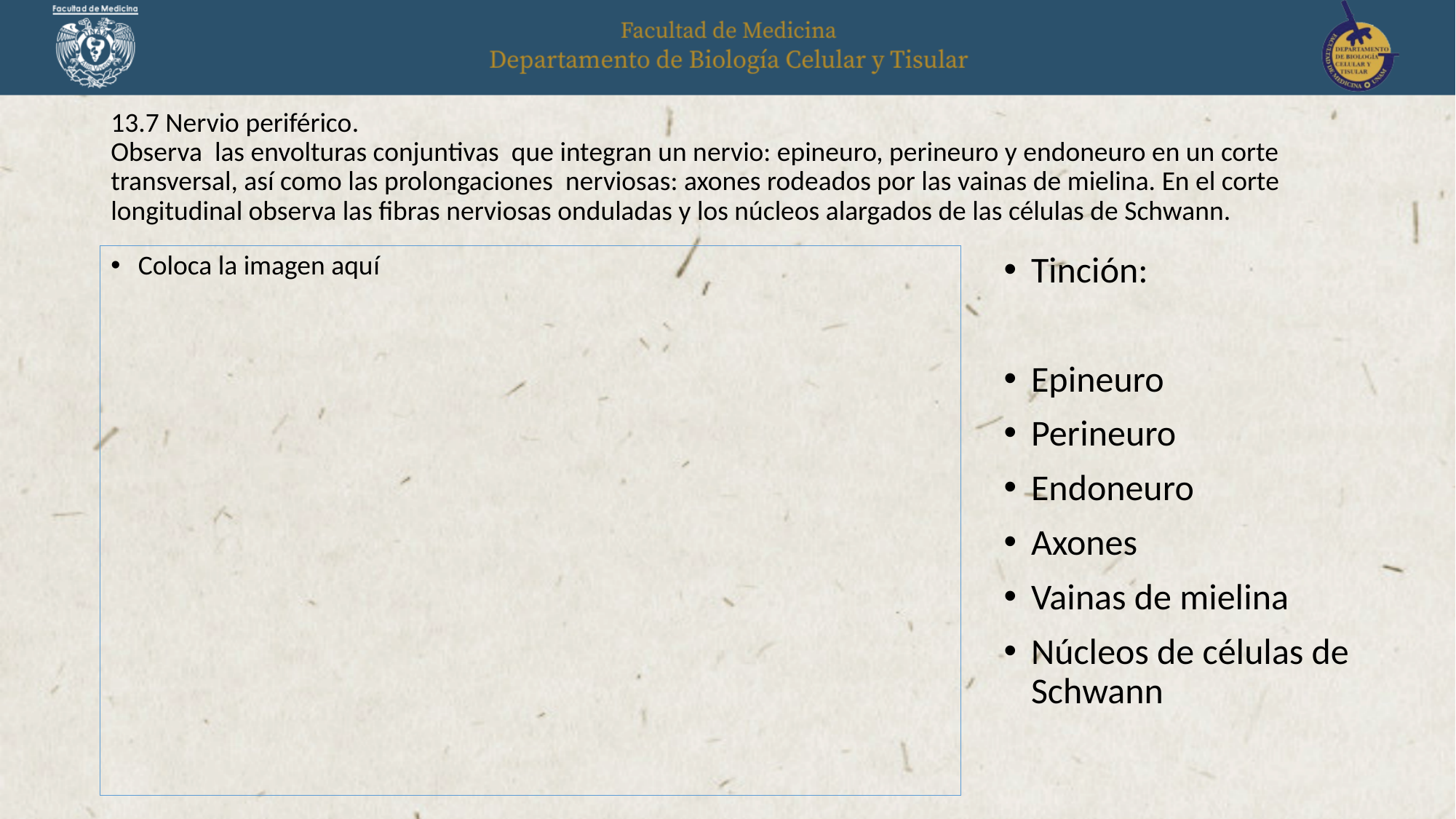

# 13.7 Nervio periférico. Observa  las envolturas conjuntivas  que integran un nervio: epineuro, perineuro y endoneuro en un corte transversal, así como las prolongaciones  nerviosas: axones rodeados por las vainas de mielina. En el corte longitudinal observa las fibras nerviosas onduladas y los núcleos alargados de las células de Schwann.
Coloca la imagen aquí
Tinción:

Epineuro
Perineuro
Endoneuro
Axones
Vainas de mielina
Núcleos de células de Schwann